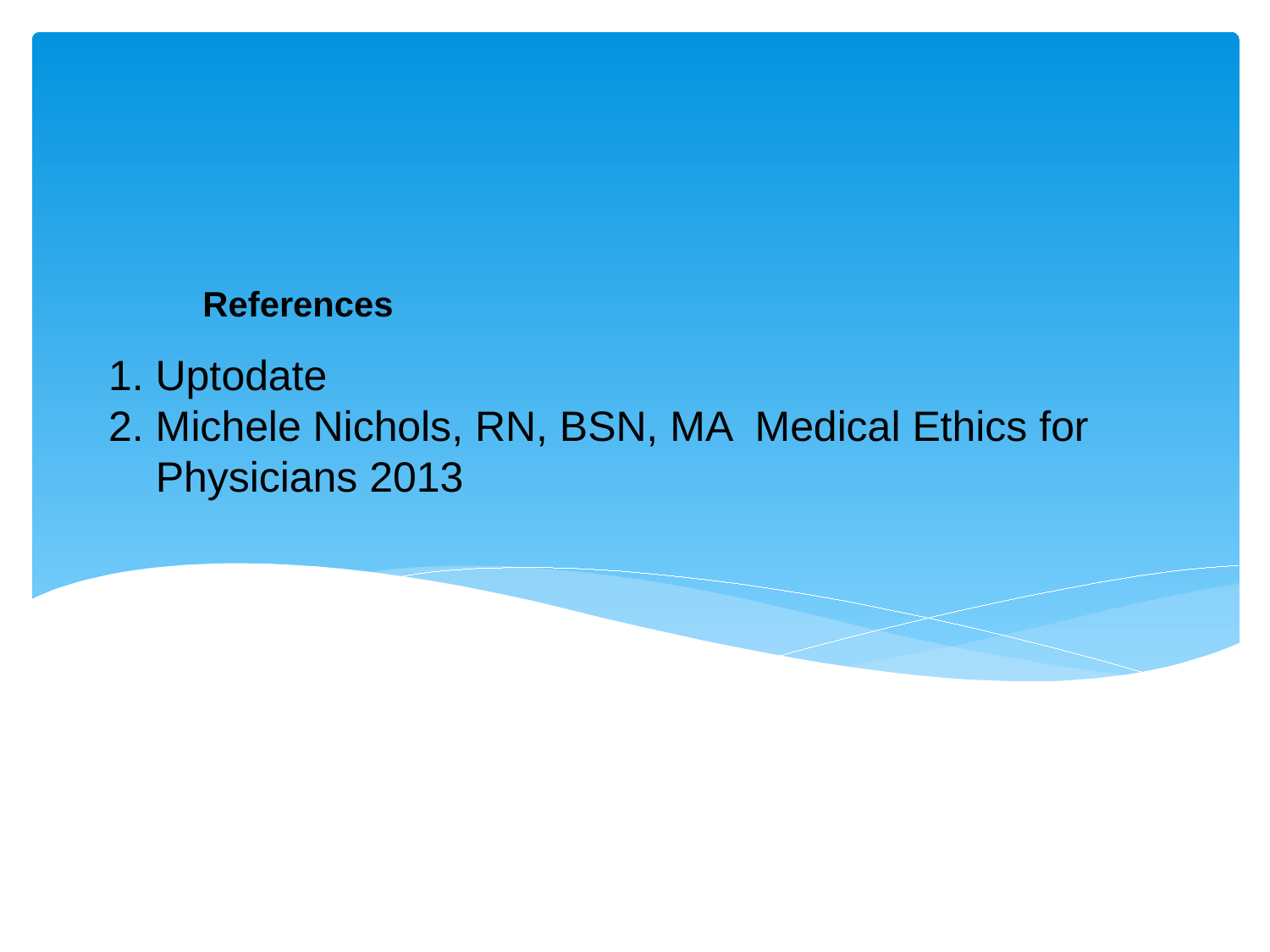

References
# 1. Uptodate 2. Michele Nichols, RN, BSN, MA  Medical Ethics for Physicians 2013